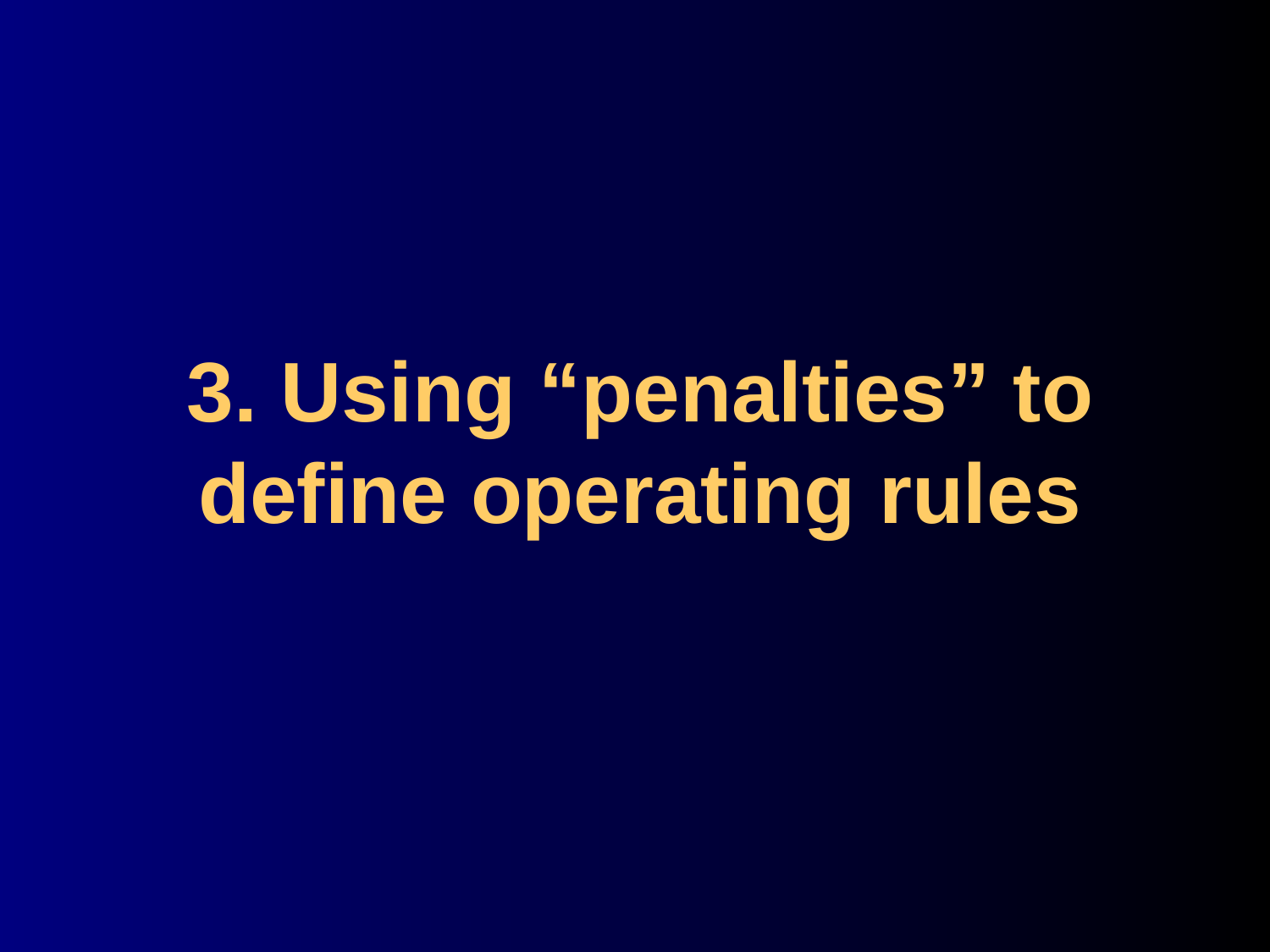

3. Using “penalties” to
define operating rules